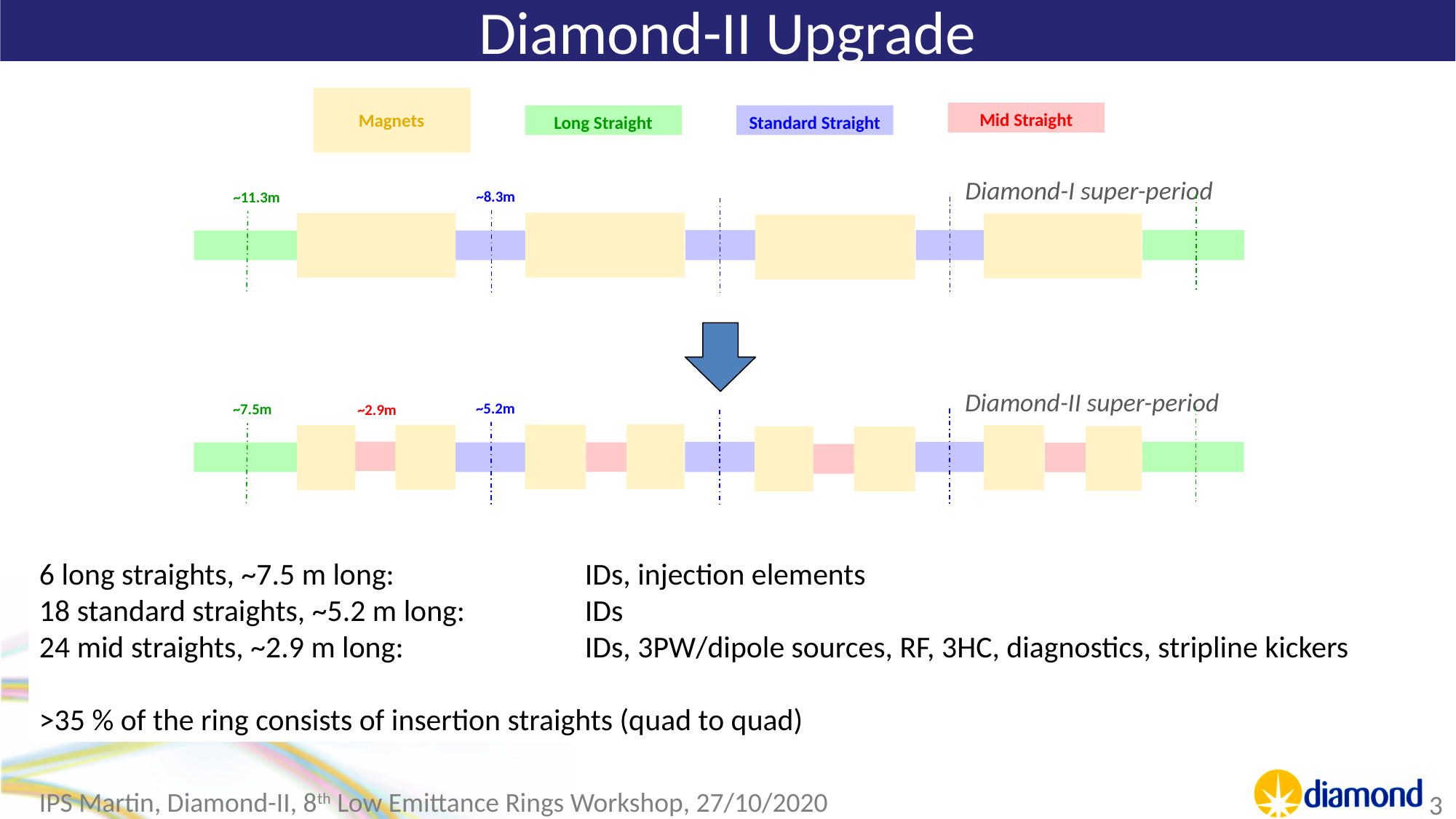

# Diamond-II Upgrade

Magnets
Mid Straight
Long Straight
Standard Straight
Diamond-I super-period
~8.3m
~11.3m

Diamond-II super-period
~5.2m
~7.5m
~2.9m

6 long straights, ~7.5 m long: 		IDs, injection elements
18 standard straights, ~5.2 m long: 		IDs
24 mid straights, ~2.9 m long: 		IDs, 3PW/dipole sources, RF, 3HC, diagnostics, stripline kickers

>35 % of the ring consists of insertion straights (quad to quad)
IPS Martin, Diamond-II, 8th Low Emittance Rings Workshop, 27/10/2020
3